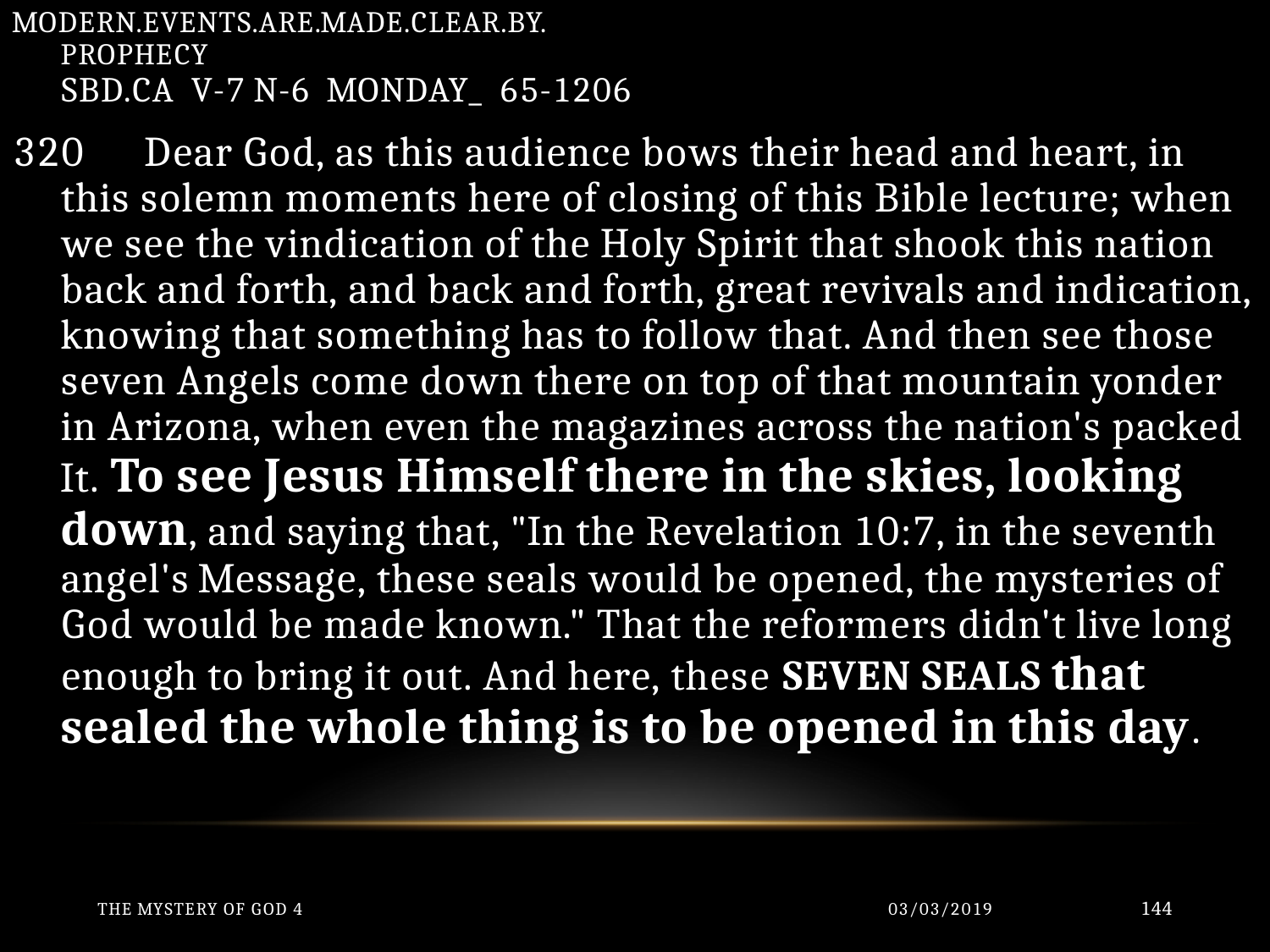

MODERN.EVENTS.ARE.MADE.CLEAR.BY.
PROPHECY
SBD.CA  V-7 N-6  MONDAY_  65-1206
320      Dear God, as this audience bows their head and heart, in this solemn moments here of closing of this Bible lecture; when we see the vindication of the Holy Spirit that shook this nation back and forth, and back and forth, great revivals and indication, knowing that something has to follow that. And then see those seven Angels come down there on top of that mountain yonder in Arizona, when even the magazines across the nation's packed It. To see Jesus Himself there in the skies, looking down, and saying that, "In the Revelation 10:7, in the seventh angel's Message, these seals would be opened, the mysteries of God would be made known." That the reformers didn't live long enough to bring it out. And here, these SEVEN SEALS that sealed the whole thing is to be opened in this day.
The Mystery of God 4
03/03/2019
144